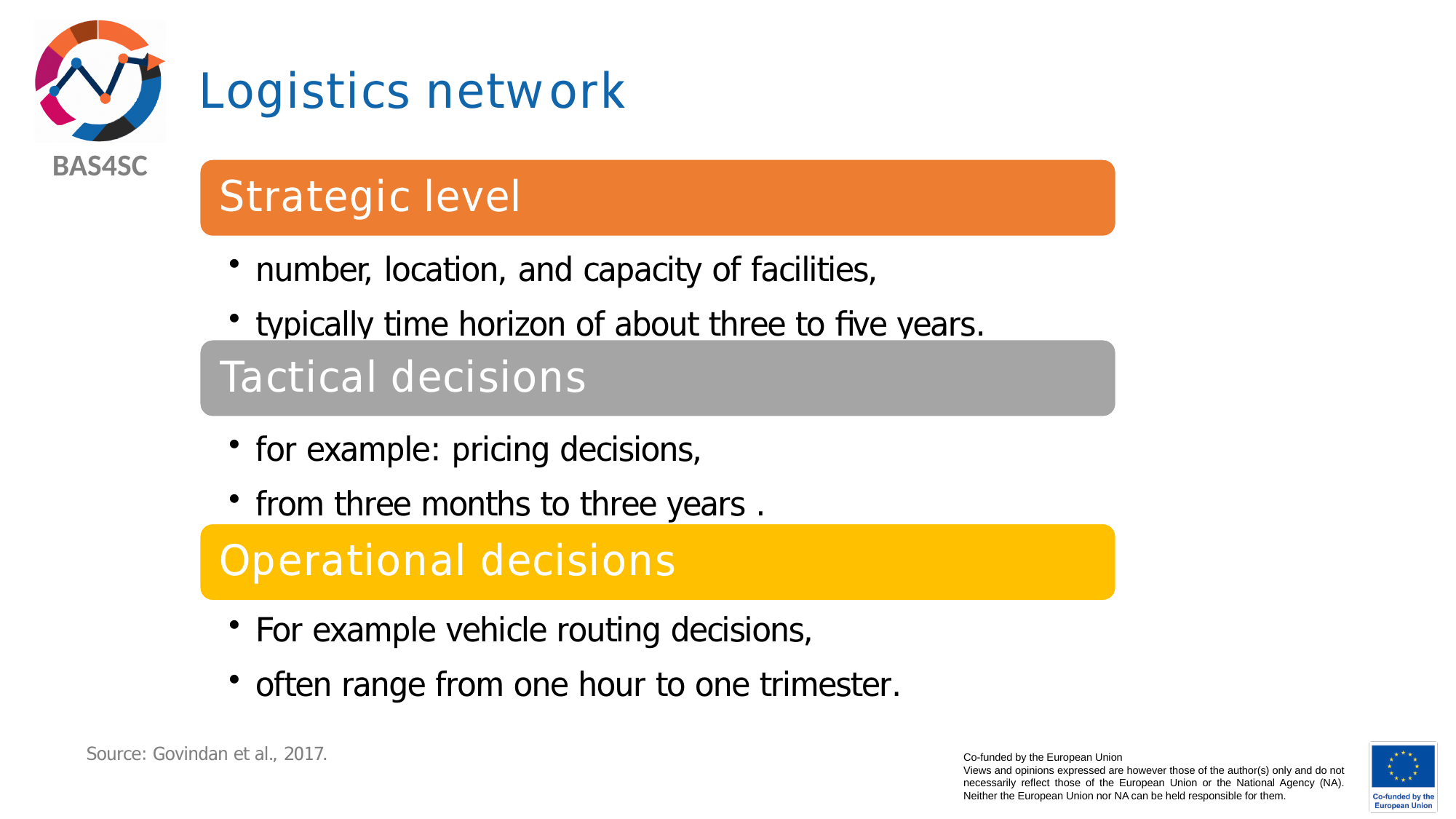

# Logistics network
Strategic level
number, location, and capacity of facilities,
typically time horizon of about three to five years.
Tactical decisions
for example: pricing decisions,
from three months to three years .
Operational decisions
For example vehicle routing decisions,
often range from one hour to one trimester.
Source: Govindan et al., 2017.